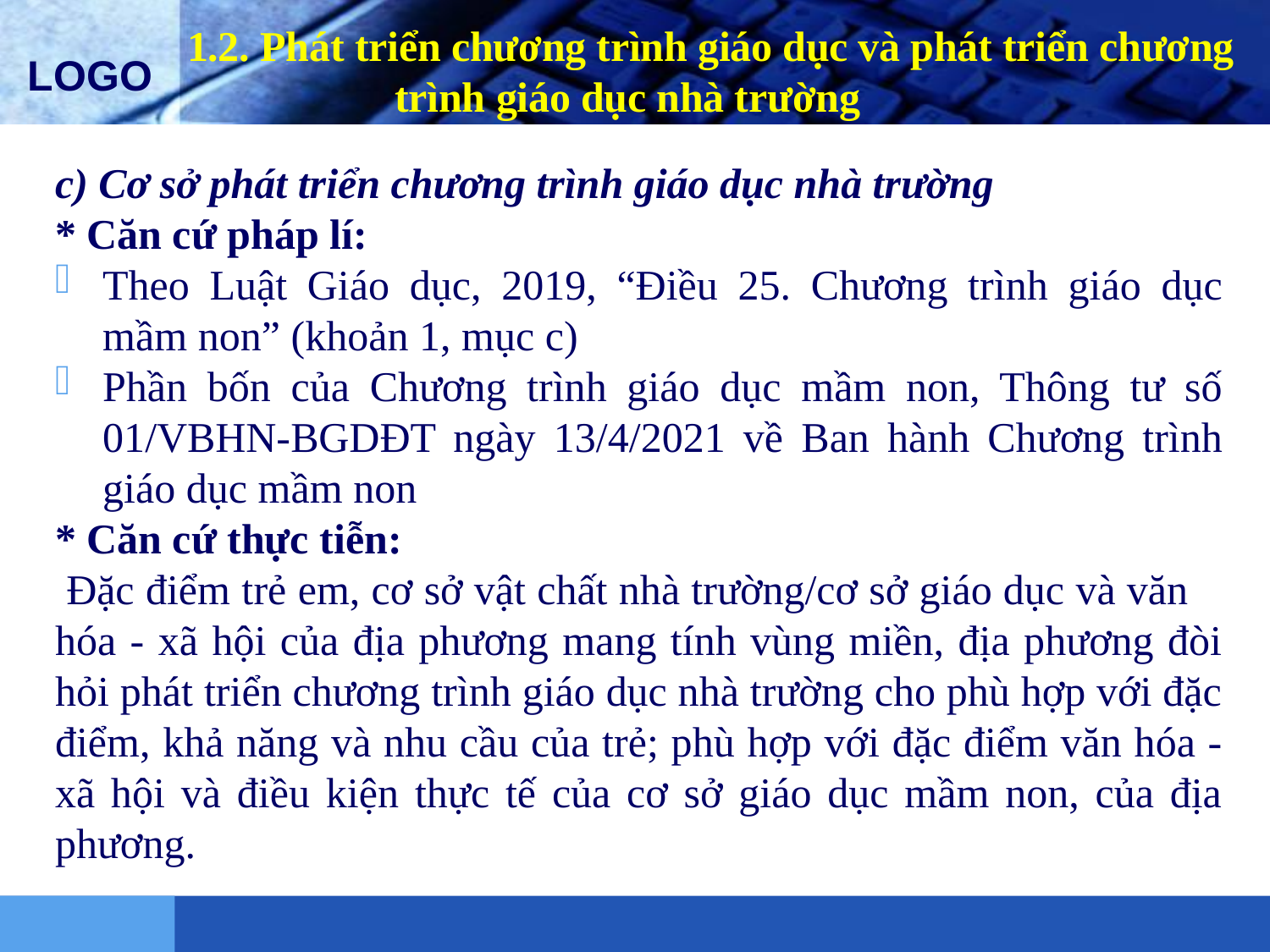

# 1.2. Phát triển chương trình giáo dục và phát triển chương trình giáo dục nhà trường
c) Cơ sở phát triển chương trình giáo dục nhà trường
* Căn cứ pháp lí:
Theo Luật Giáo dục, 2019, “Điều 25. Chương trình giáo dục mầm non” (khoản 1, mục c)
Phần bốn của Chương trình giáo dục mầm non, Thông tư số 01/VBHN-BGDĐT ngày 13/4/2021 về Ban hành Chương trình giáo dục mầm non
* Căn cứ thực tiễn:
 Đặc điểm trẻ em, cơ sở vật chất nhà trường/cơ sở giáo dục và văn    hóa - xã hội của địa phương mang tính vùng miền, địa phương đòi hỏi phát triển chương trình giáo dục nhà trường cho phù hợp với đặc điểm, khả năng và nhu cầu của trẻ; phù hợp với đặc điểm văn hóa - xã hội và điều kiện thực tế của cơ sở giáo dục mầm non, của địa phương.